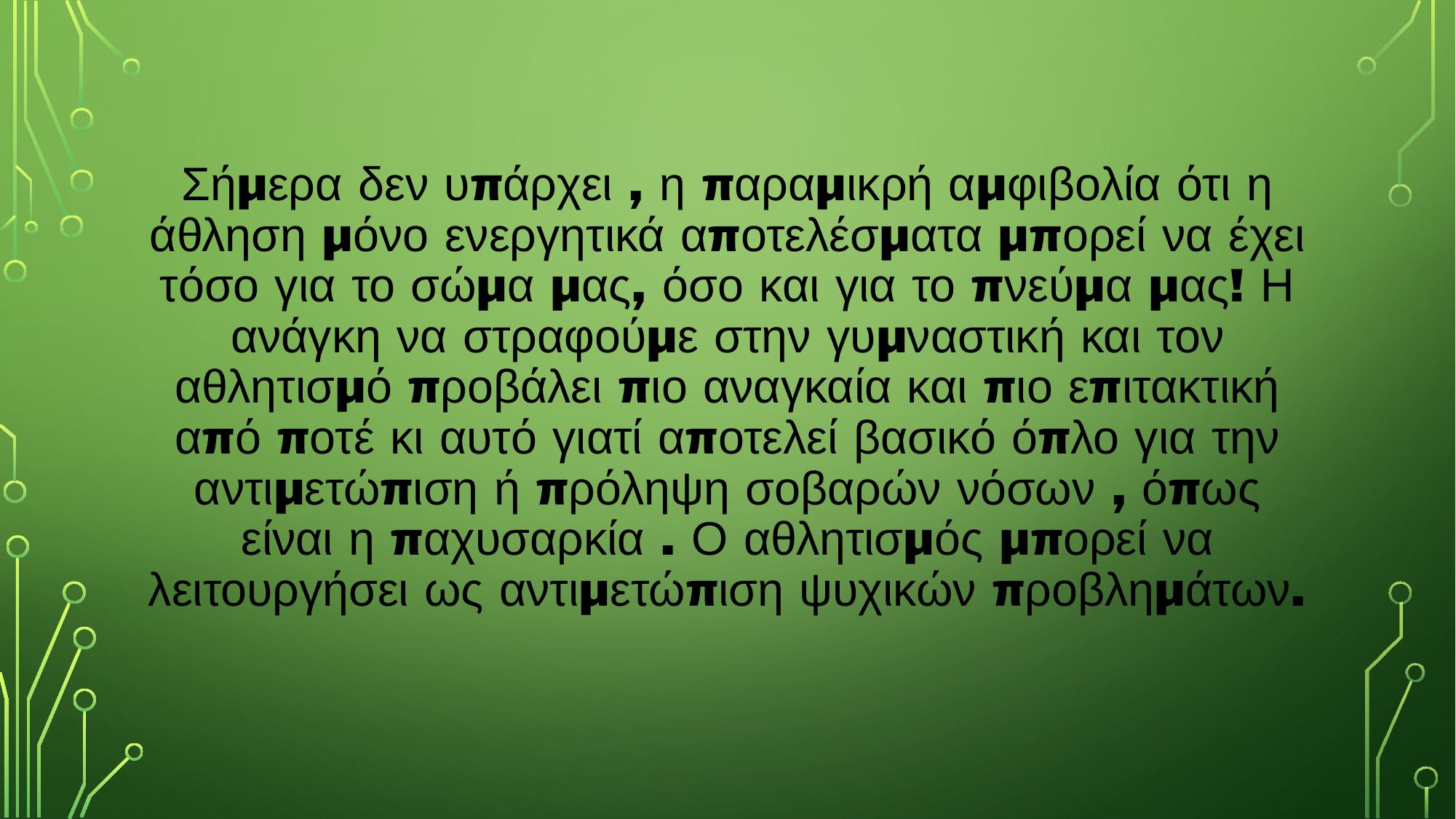

# Σήμερα δεν υπάρχει , η παραμικρή αμφιβολία ότι η άθληση μόνο ενεργητικά αποτελέσματα μπορεί να έχει τόσο για το σώμα μας, όσο και για το πνεύμα μας! Η ανάγκη να στραφούμε στην γυμναστική και τον αθλητισμό προβάλει πιο αναγκαία και πιο επιτακτική από ποτέ κι αυτό γιατί αποτελεί βασικό όπλο για την αντιμετώπιση ή πρόληψη σοβαρών νόσων , όπως είναι η παχυσαρκία . Ο αθλητισμός μπορεί να λειτουργήσει ως αντιμετώπιση ψυχικών προβλημάτων.